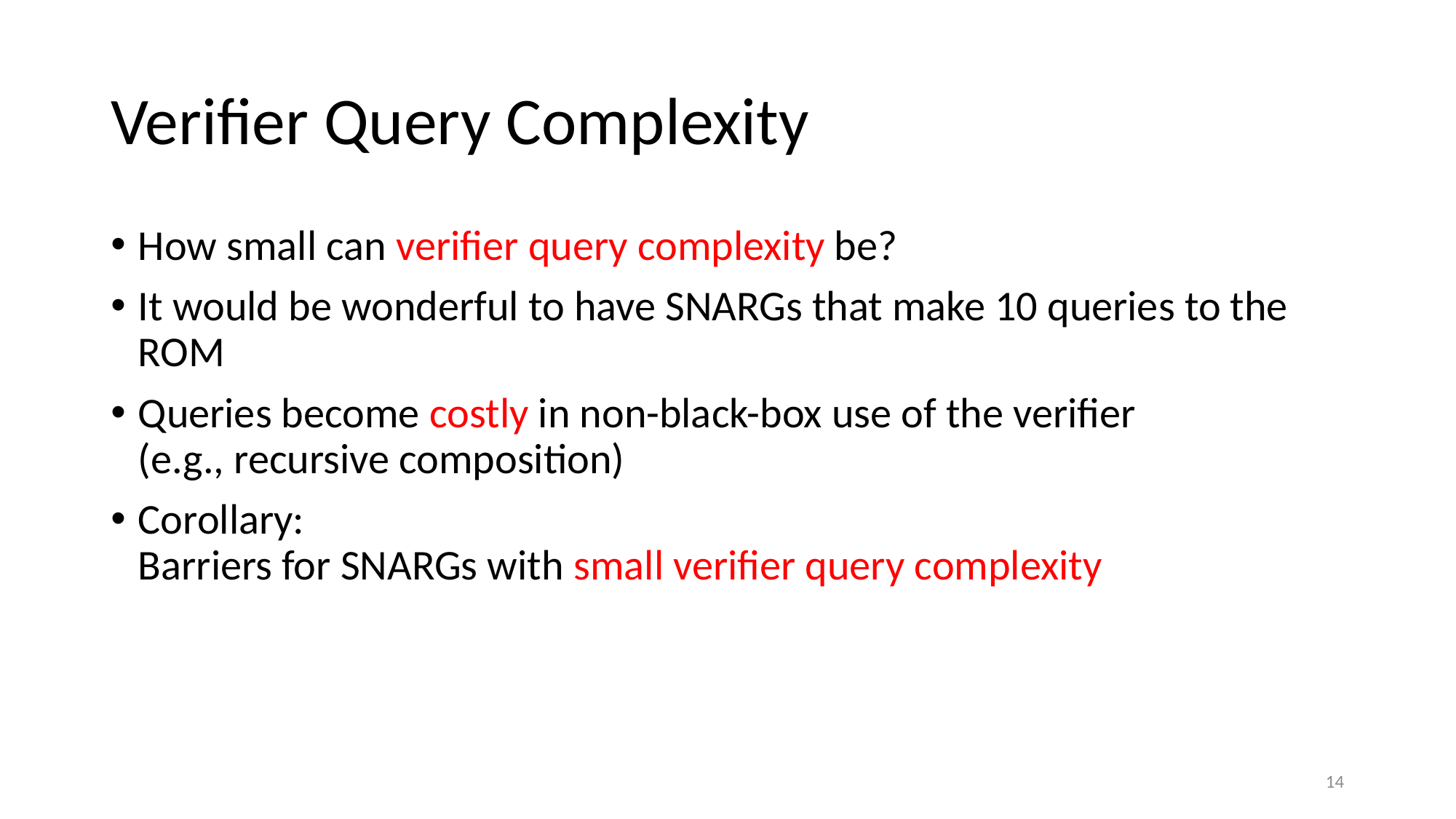

# Verifier Query Complexity
How small can verifier query complexity be?
It would be wonderful to have SNARGs that make 10 queries to the ROM
Queries become costly in non-black-box use of the verifier
(e.g., recursive composition)
Corollary:
Barriers for SNARGs with small verifier query complexity
14